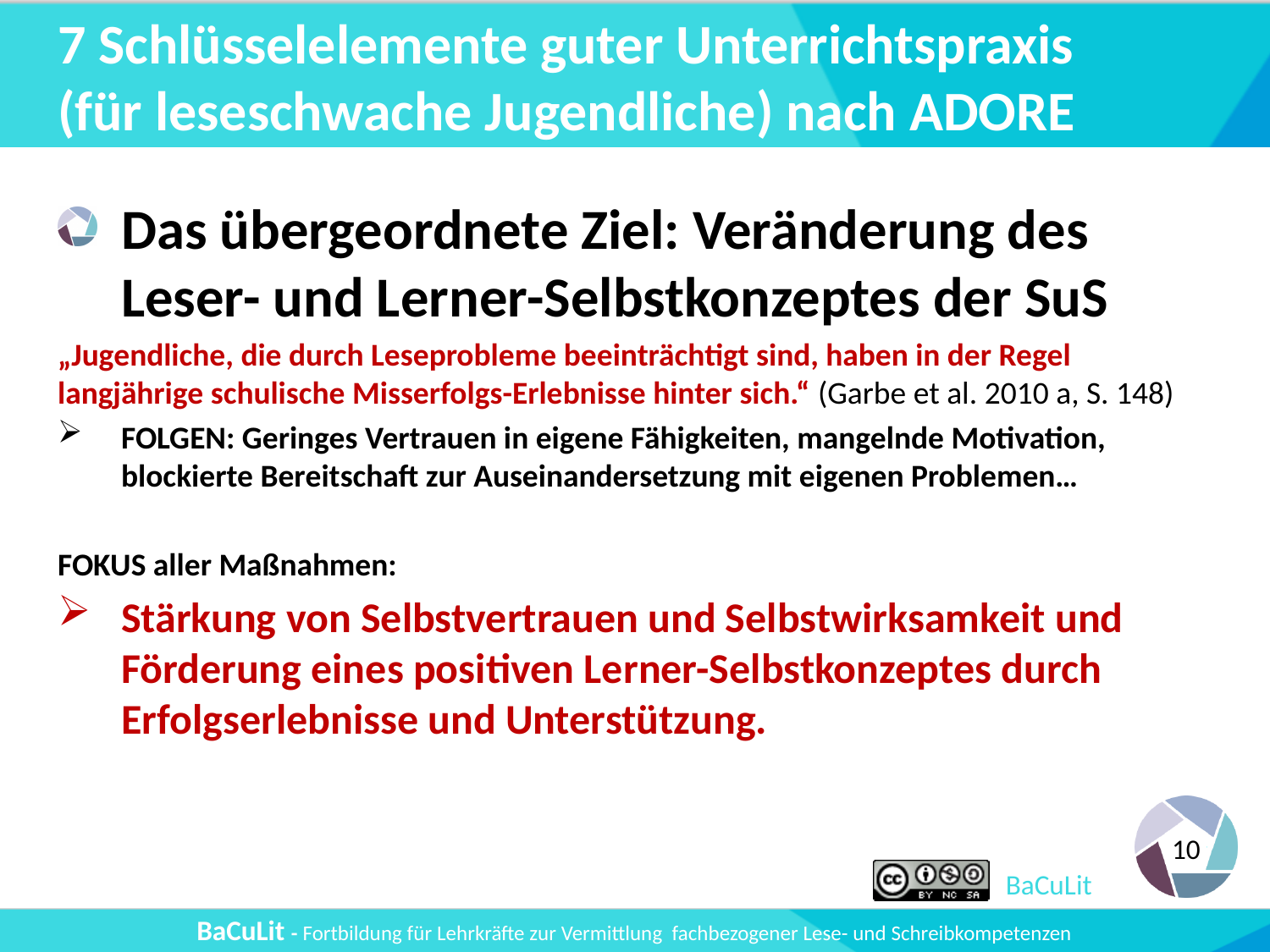

# 7 Schlüsselelemente guter Unterrichtspraxis (für leseschwache Jugendliche) nach ADORE
Das übergeordnete Ziel: Veränderung des Leser- und Lerner-Selbstkonzeptes der SuS
„Jugendliche, die durch Leseprobleme beeinträchtigt sind, haben in der Regel langjährige schulische Misserfolgs-Erlebnisse hinter sich.“ (Garbe et al. 2010 a, S. 148)
FOLGEN: Geringes Vertrauen in eigene Fähigkeiten, mangelnde Motivation, blockierte Bereitschaft zur Auseinandersetzung mit eigenen Problemen…

FOKUS aller Maßnahmen:
Stärkung von Selbstvertrauen und Selbstwirksamkeit und Förderung eines positiven Lerner-Selbstkonzeptes durch Erfolgserlebnisse und Unterstützung.